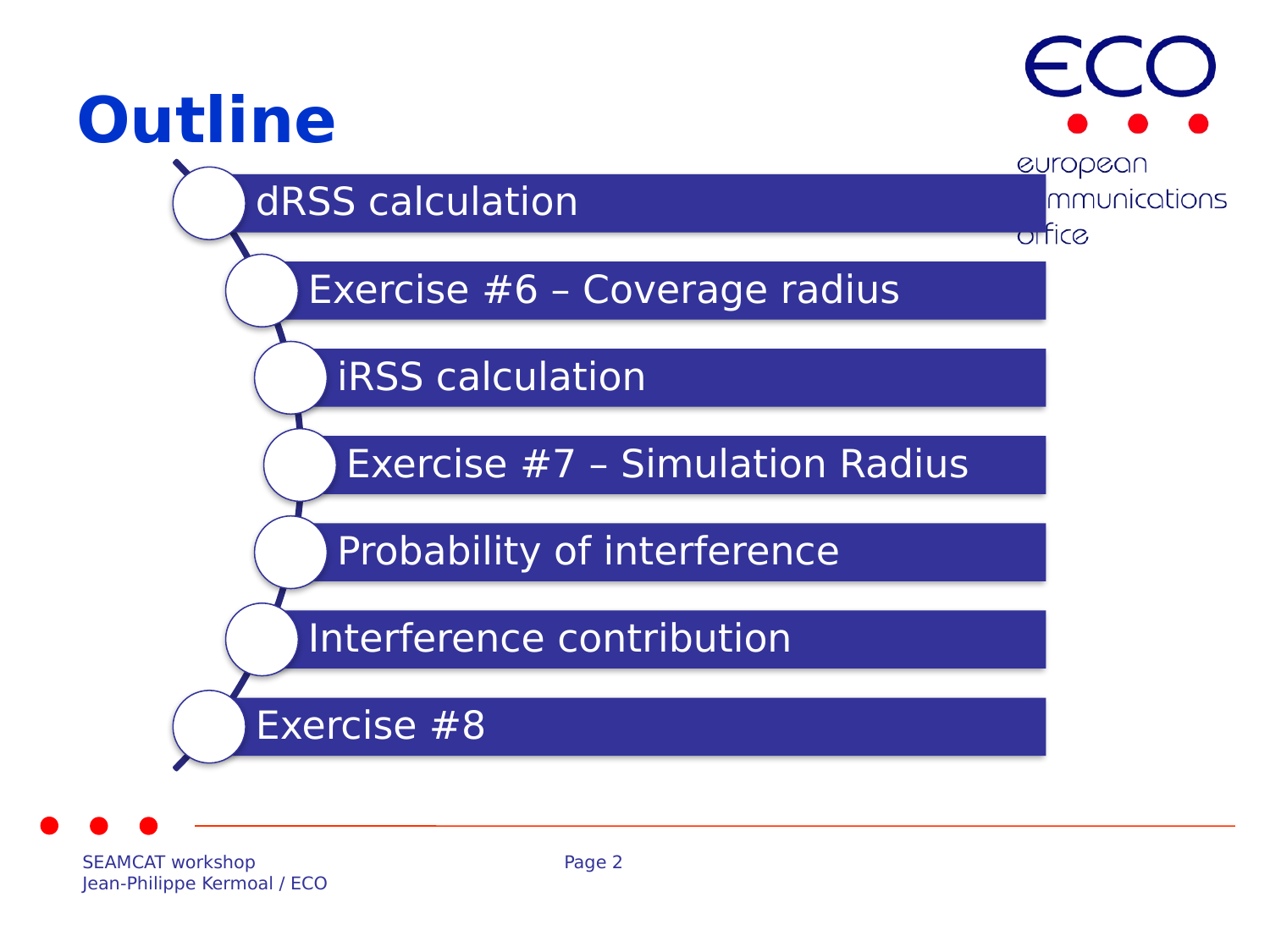

# Outline
dRSS calculation
Exercise #6 – Coverage radius
iRSS calculation
Exercise #7 – Simulation Radius
Probability of interference
Interference contribution
Exercise #8